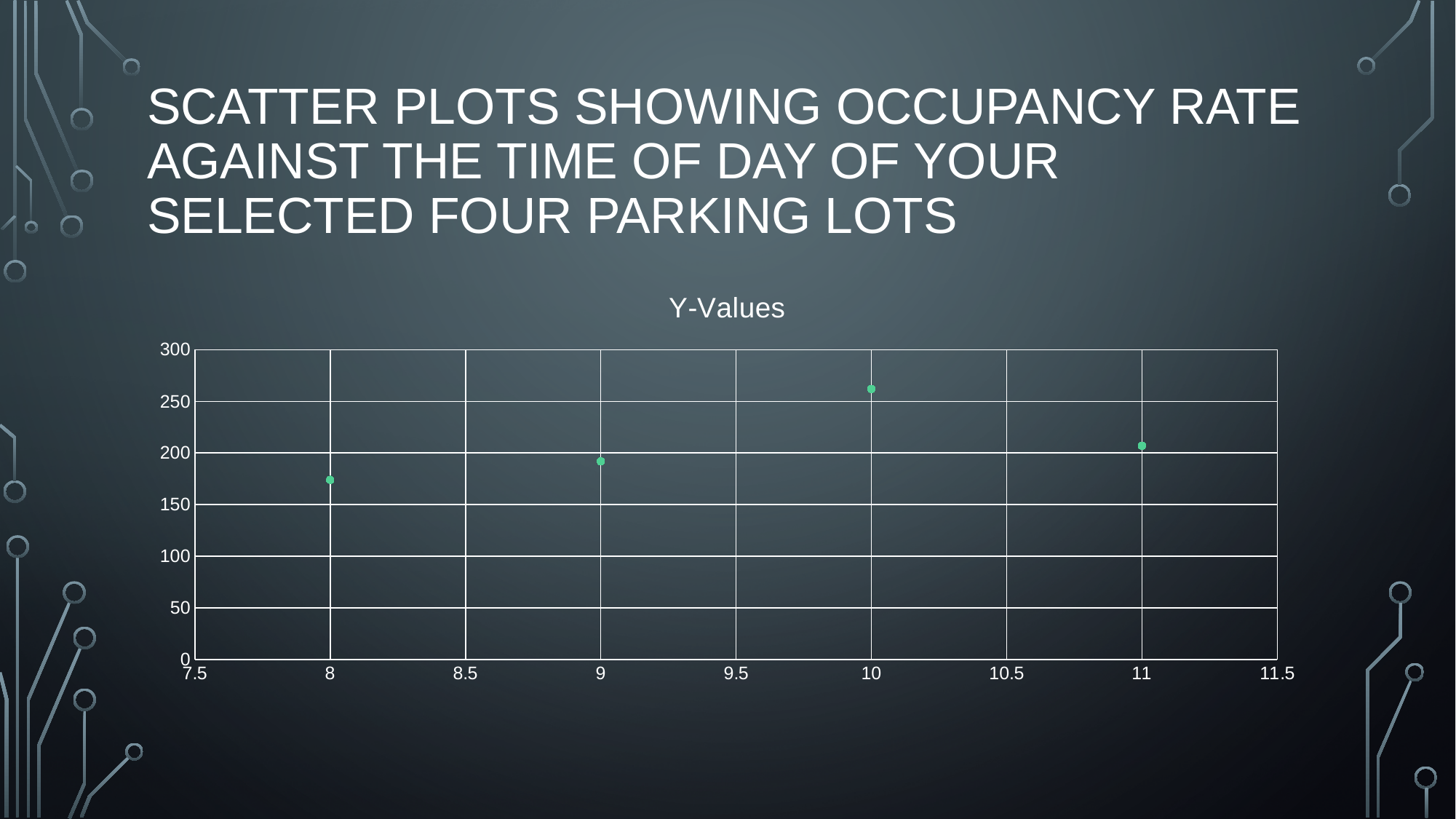

# scatter plots showing occupancy rate against the time of day of your selected four parking lots

### Chart:

| Category | Y-Values |
|---|---|